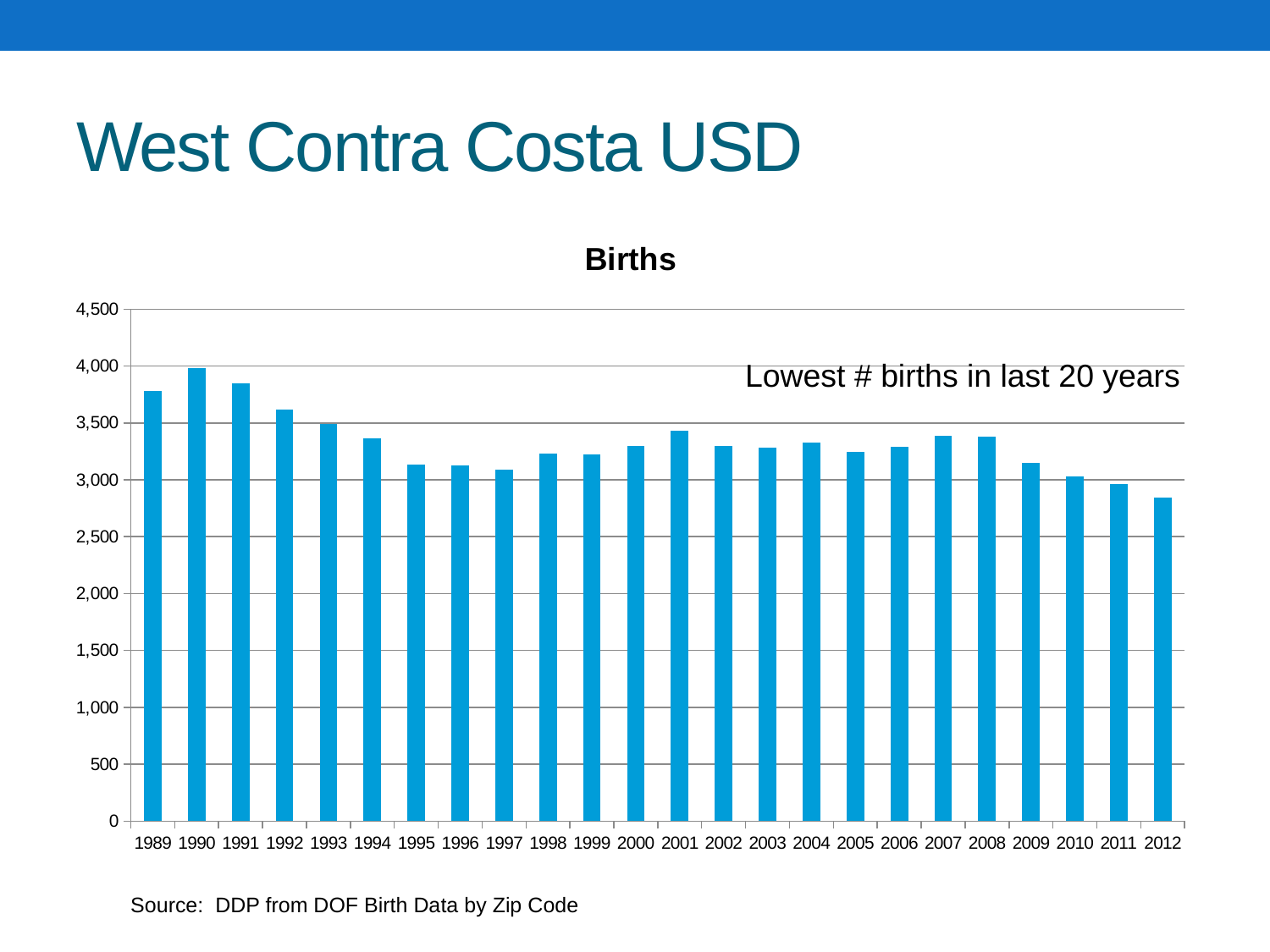

# West Contra Costa USD

### Chart:

| Category |  |
|---|---|
| 1989 | 3780.0 |
| 1990 | 3982.0 |
| 1991 | 3851.0 |
| 1992 | 3617.0 |
| 1993 | 3490.0 |
| 1994 | 3363.0 |
| 1995 | 3133.0 |
| 1996 | 3127.0 |
| 1997 | 3093.0 |
| 1998 | 3231.0 |
| 1999 | 3220.0 |
| 2000 | 3300.0 |
| 2001 | 3434.0 |
| 2002 | 3299.0 |
| 2003 | 3281.0 |
| 2004 | 3331.0 |
| 2005 | 3249.0 |
| 2006 | 3293.0 |
| 2007 | 3388.0 |
| 2008 | 3379.0 |
| 2009 | 3152.0 |
| 2010 | 3033.0 |
| 2011 | 2962.0 |
| 2012 | 2842.0 |
Lowest # births in last 20 years
Source:  DDP from DOF Birth Data by Zip Code